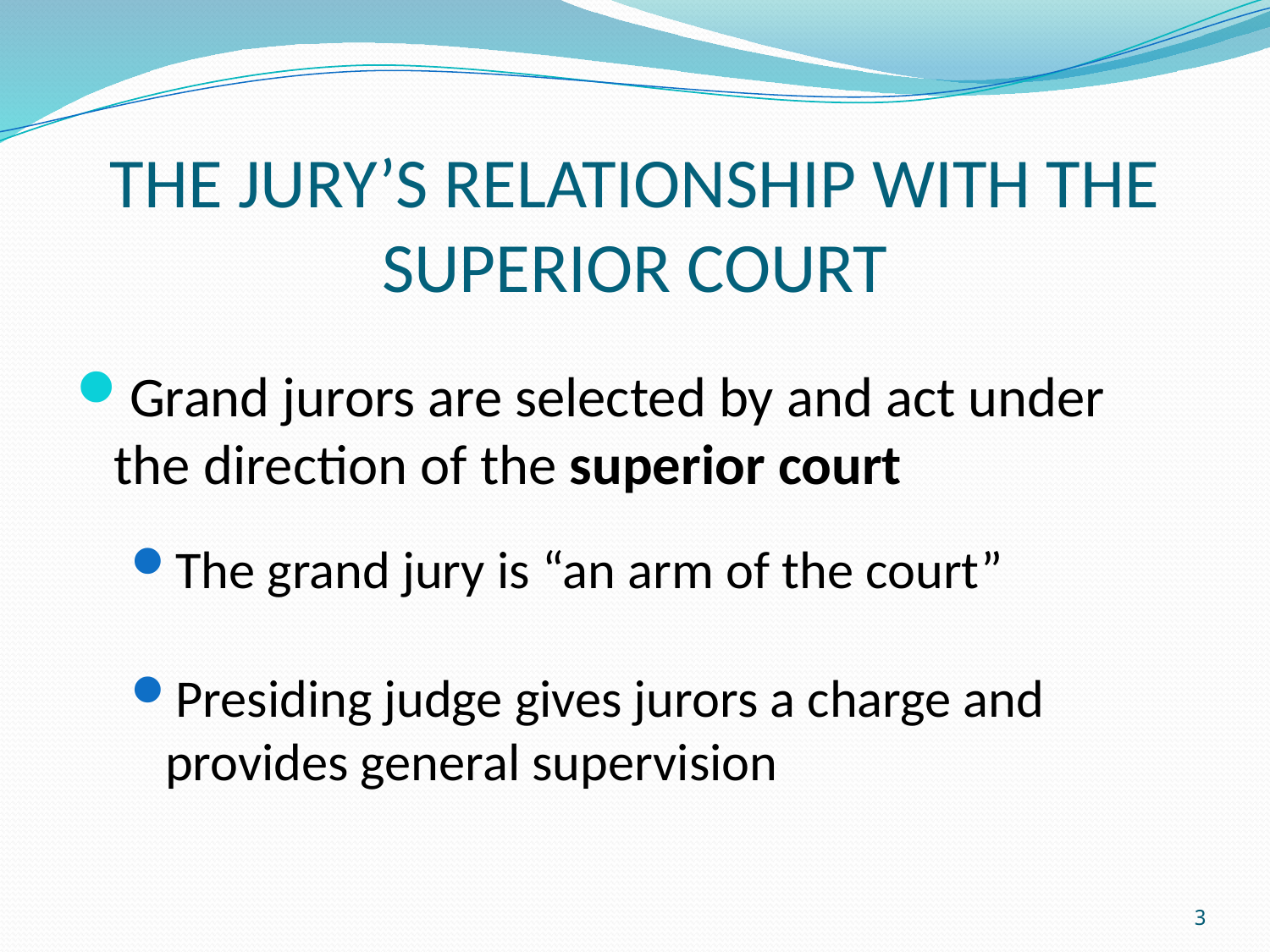

# THE JURY’S RELATIONSHIP WITH THE SUPERIOR COURT

Grand jurors are selected by and act under the direction of the superior court

The grand jury is “an arm of the court”

Presiding judge gives jurors a charge and provides general supervision
3